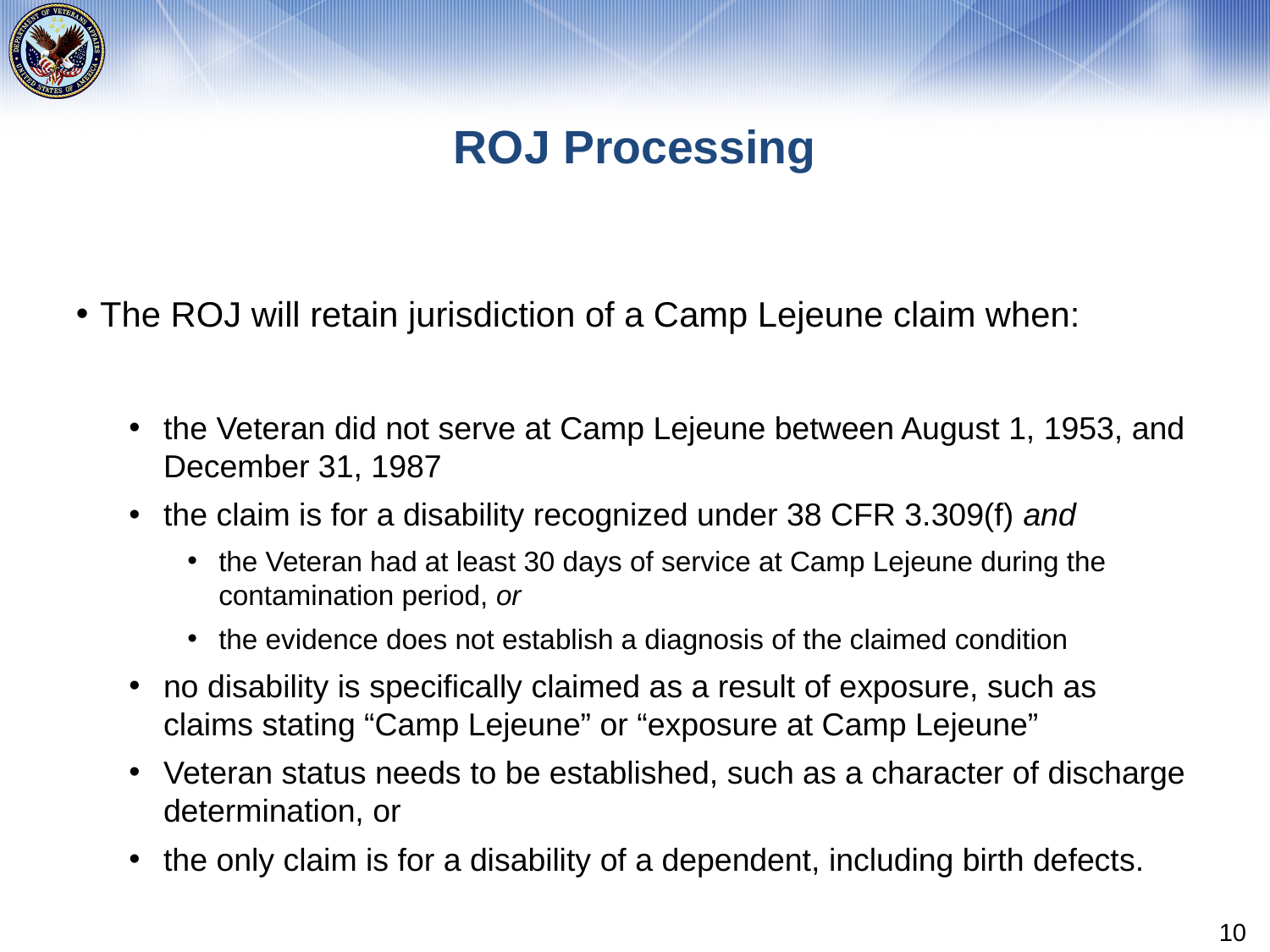

# ROJ Processing
The ROJ will retain jurisdiction of a Camp Lejeune claim when:

the Veteran did not serve at Camp Lejeune between August 1, 1953, and December 31, 1987
the claim is for a disability recognized under 38 CFR 3.309(f) and
the Veteran had at least 30 days of service at Camp Lejeune during the contamination period, or
the evidence does not establish a diagnosis of the claimed condition
no disability is specifically claimed as a result of exposure, such as claims stating “Camp Lejeune” or “exposure at Camp Lejeune”
Veteran status needs to be established, such as a character of discharge determination, or
the only claim is for a disability of a dependent, including birth defects.
10